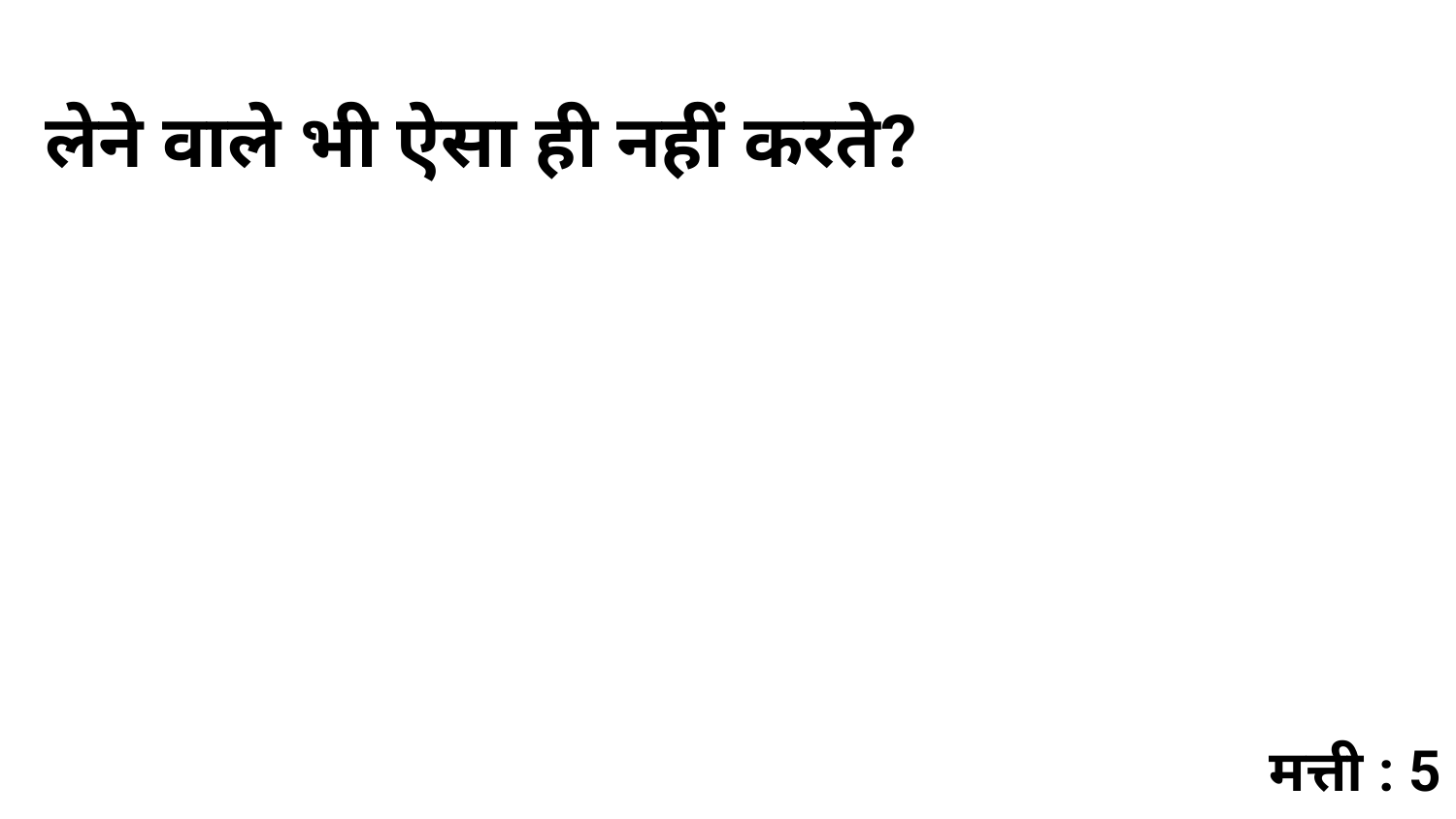

लेने वाले भी ऐसा ही नहीं करते?
मत्ती : 5